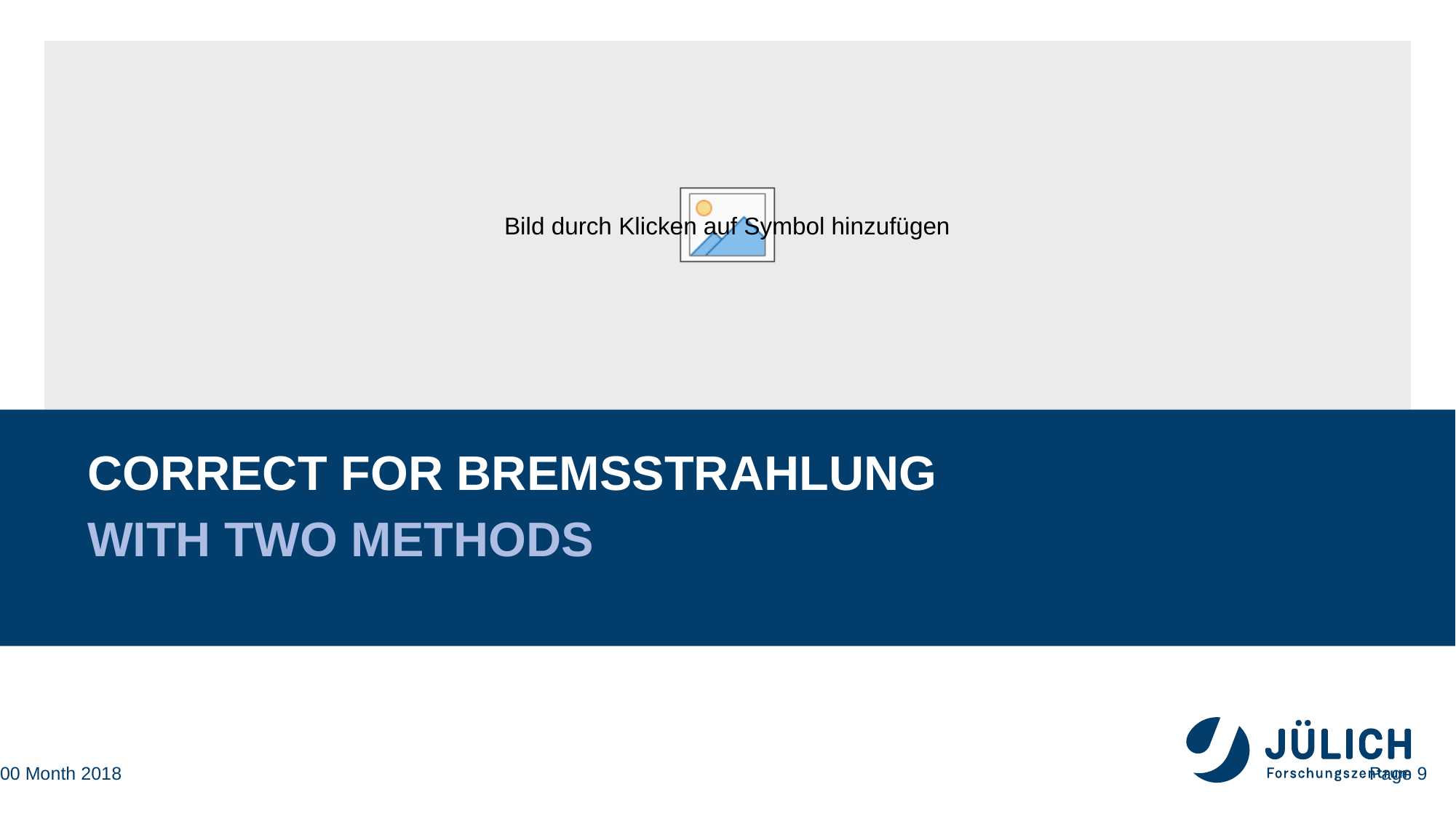

# Correct for Bremsstrahlung
With two methods

00 Month 2018
Page 9